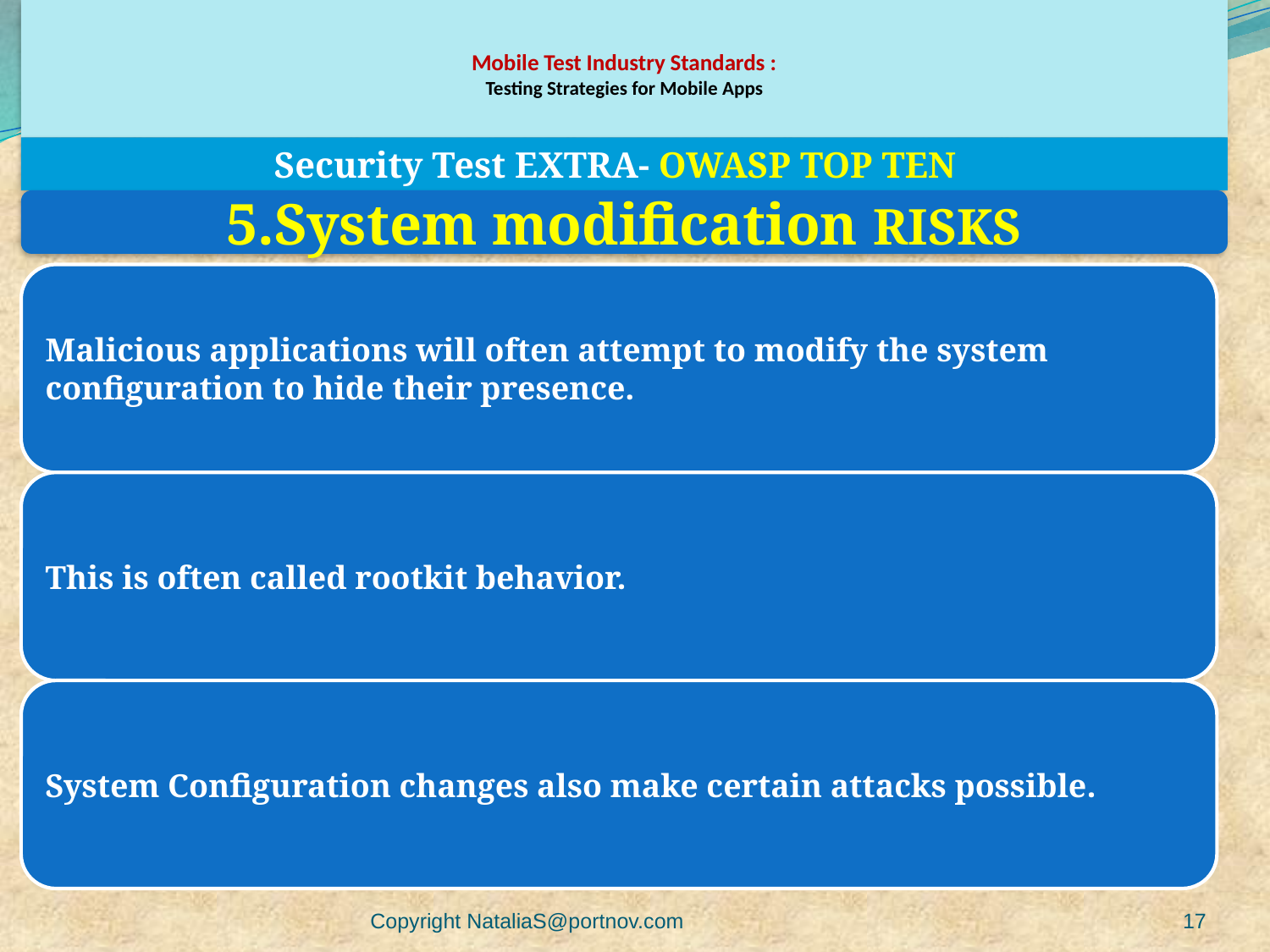

# Mobile Test Industry Standards : Testing Strategies for Mobile Apps
Security Test EXTRA- OWASP TOP TEN
5.System modification RISKS
Malicious applications will often attempt to modify the system configuration to hide their presence.
This is often called rootkit behavior.
System Configuration changes also make certain attacks possible.
Copyright NataliaS@portnov.com
17